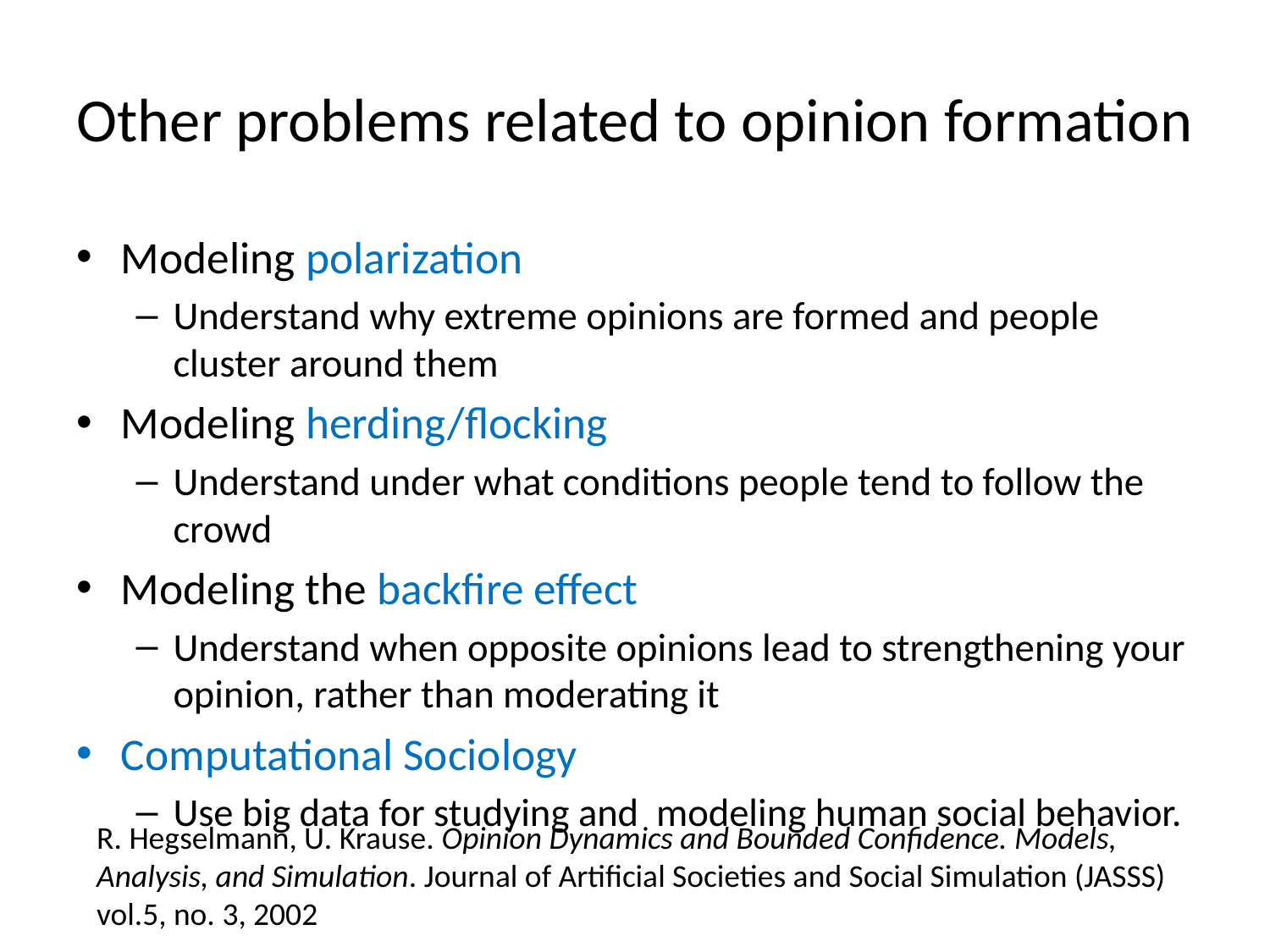

# Other problems related to opinion formation
Modeling polarization
Understand why extreme opinions are formed and people cluster around them
Modeling herding/flocking
Understand under what conditions people tend to follow the crowd
Modeling the backfire effect
Understand when opposite opinions lead to strengthening your opinion, rather than moderating it
Computational Sociology
Use big data for studying and  modeling human social behavior.
R. Hegselmann, U. Krause. Opinion Dynamics and Bounded Confidence. Models, Analysis, and Simulation. Journal of Artificial Societies and Social Simulation (JASSS) vol.5, no. 3, 2002